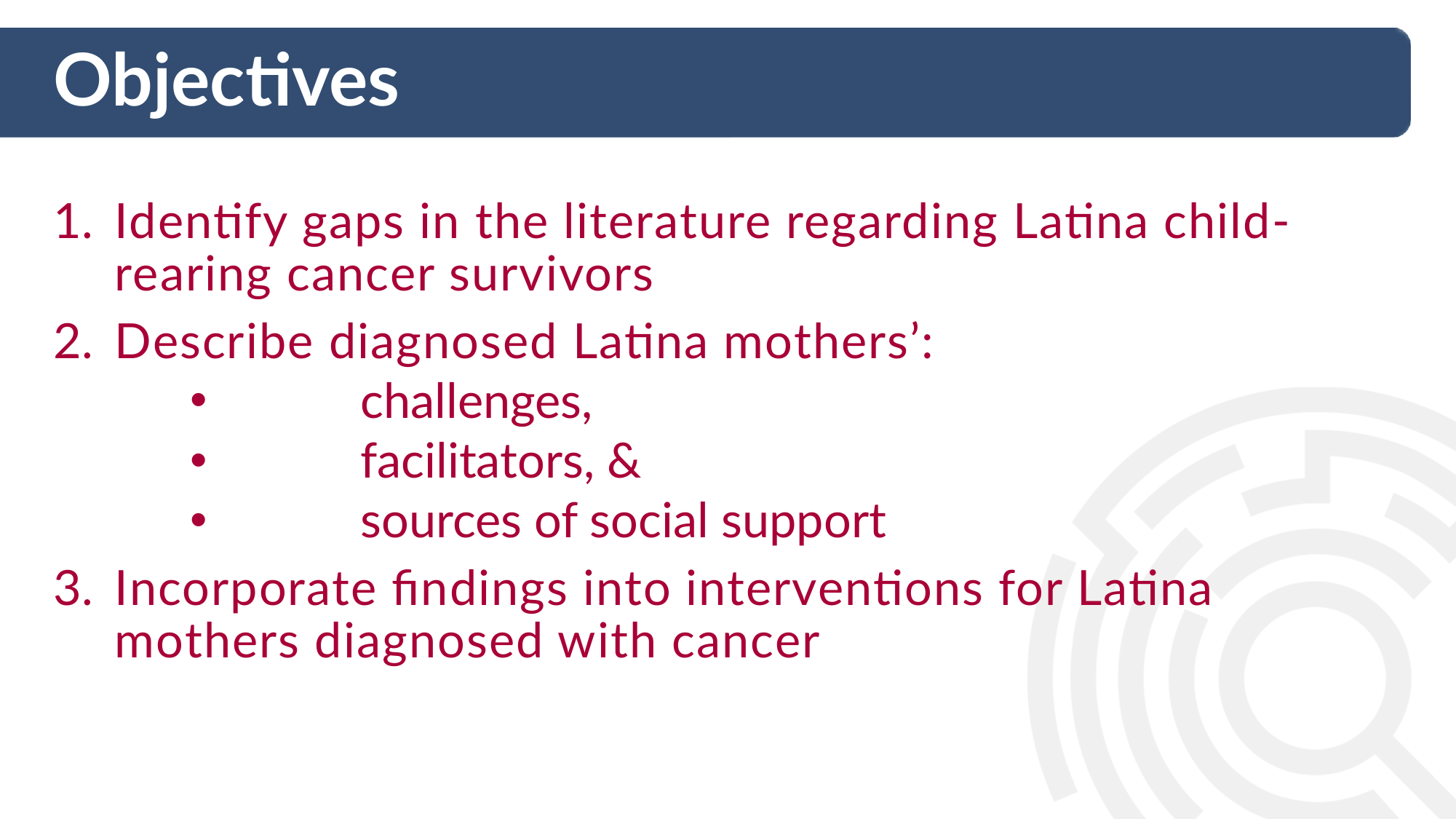

Objectives
Identify gaps in the literature regarding Latina child-rearing cancer survivors
Describe diagnosed Latina mothers’:
	challenges,
	facilitators, &
	sources of social support
Incorporate findings into interventions for Latina mothers diagnosed with cancer